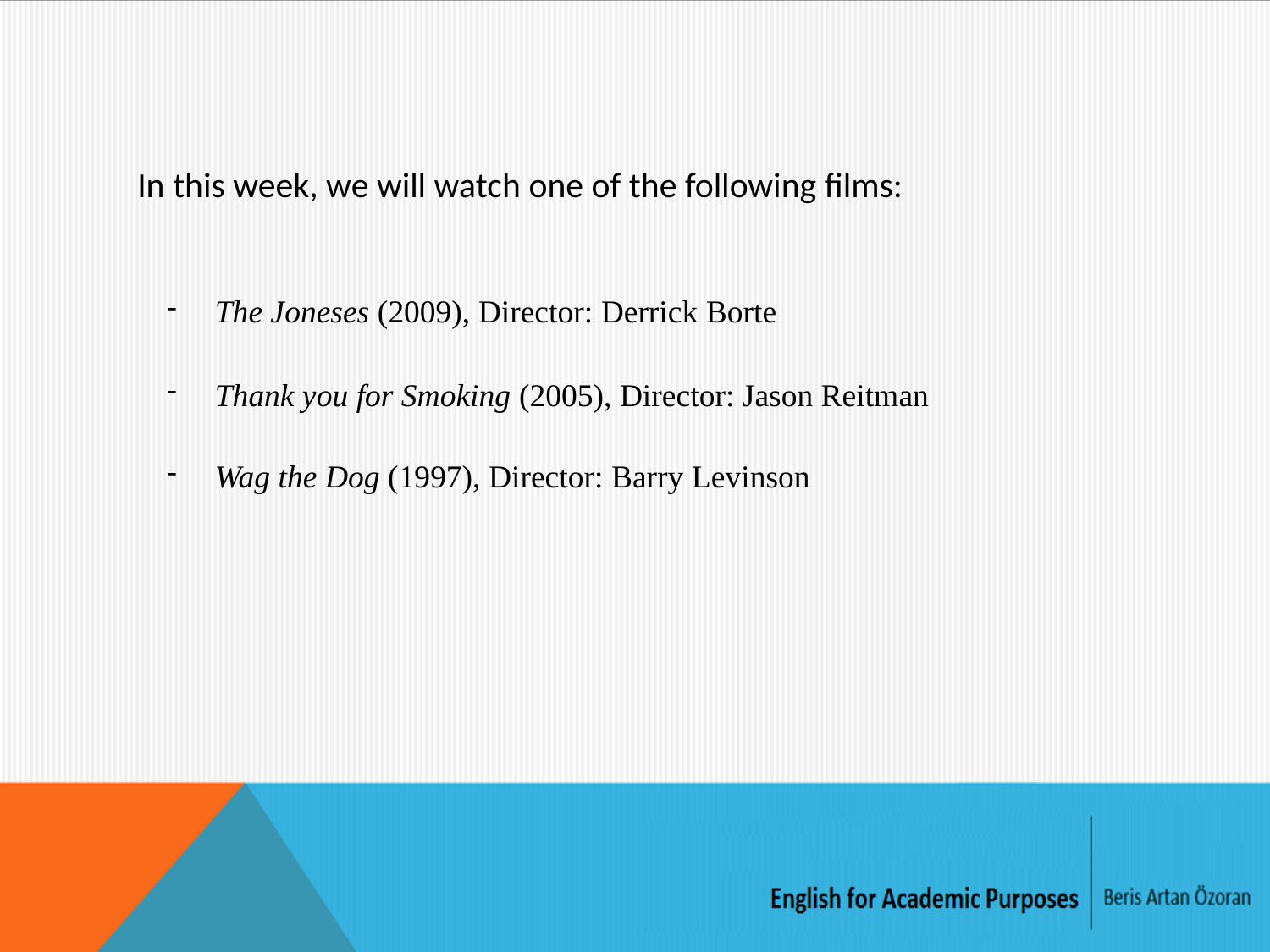

In this week, we will watch one of the following films:
The Joneses (2009), Director: Derrick Borte
Thank you for Smoking (2005), Director: Jason Reitman
Wag the Dog (1997), Director: Barry Levinson